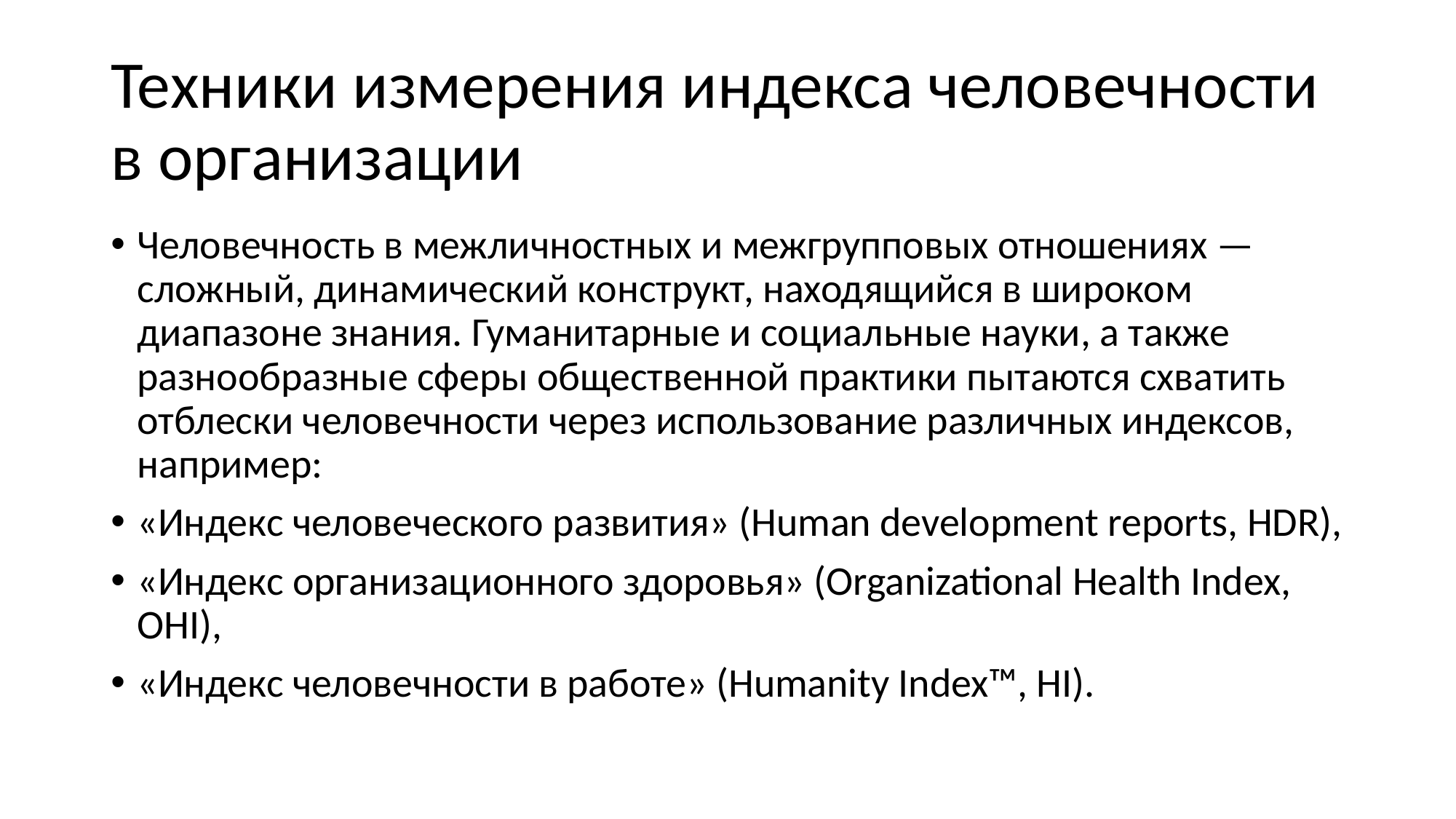

# Техники измерения индекса человечности в организации
Человечность в межличностных и межгрупповых отношениях — сложный, динамический конструкт, находящийся в широком диапазоне знания. Гуманитарные и социальные науки, а также разнообразные сферы общественной практики пытаются схватить отблески человечности через использование различных индексов, например:
«Индекс человеческого развития» (Human development reports, HDR),
«Индекс организационного здоровья» (Organizational Health Index, OHI),
«Индекс человечности в работе» (Humanity Index™, HI).